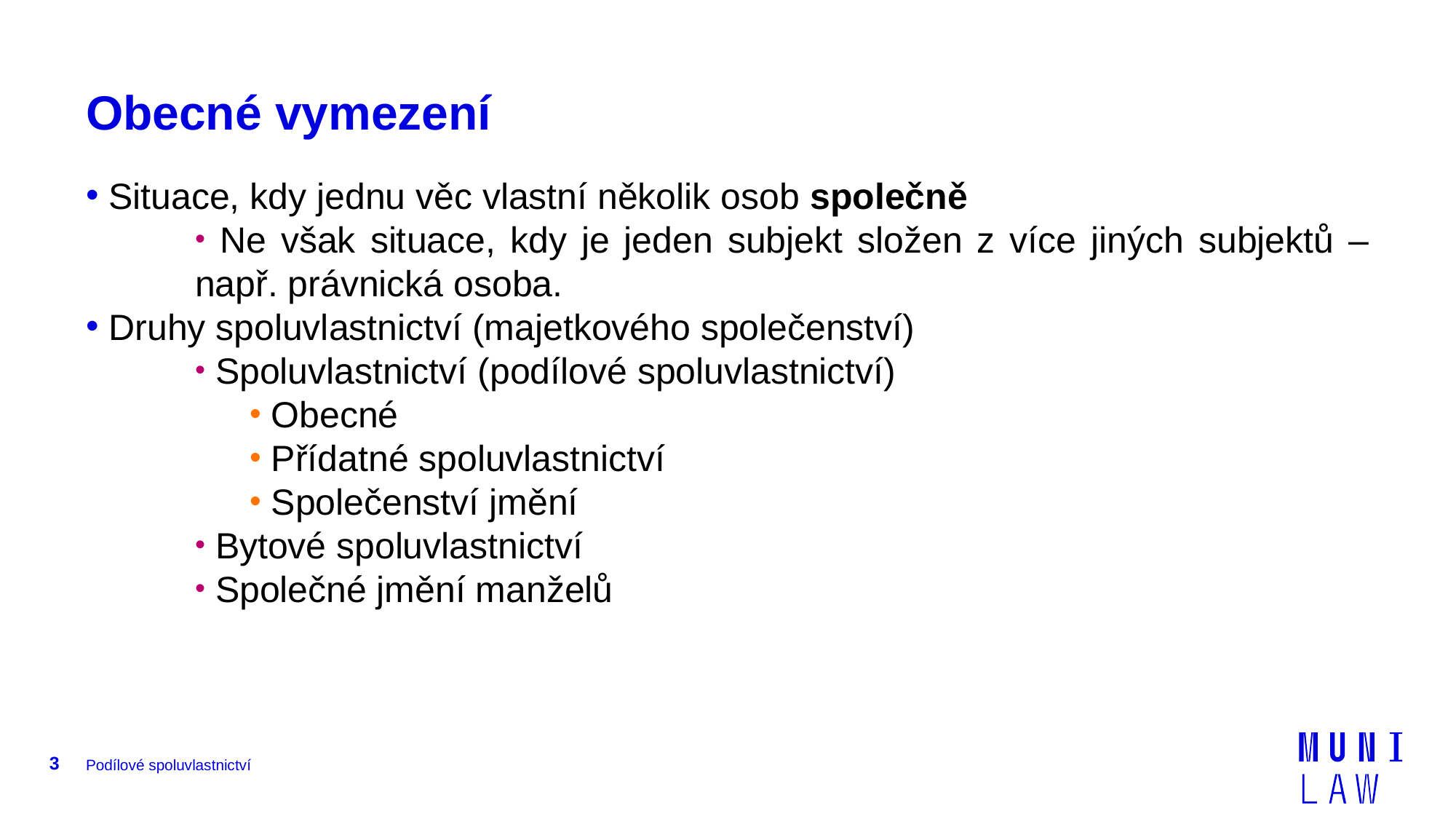

# Obecné vymezení
 Situace, kdy jednu věc vlastní několik osob společně
 Ne však situace, kdy je jeden subjekt složen z více jiných subjektů – např. právnická osoba.
 Druhy spoluvlastnictví (majetkového společenství)
 Spoluvlastnictví (podílové spoluvlastnictví)
 Obecné
 Přídatné spoluvlastnictví
 Společenství jmění
 Bytové spoluvlastnictví
 Společné jmění manželů
3
Podílové spoluvlastnictví